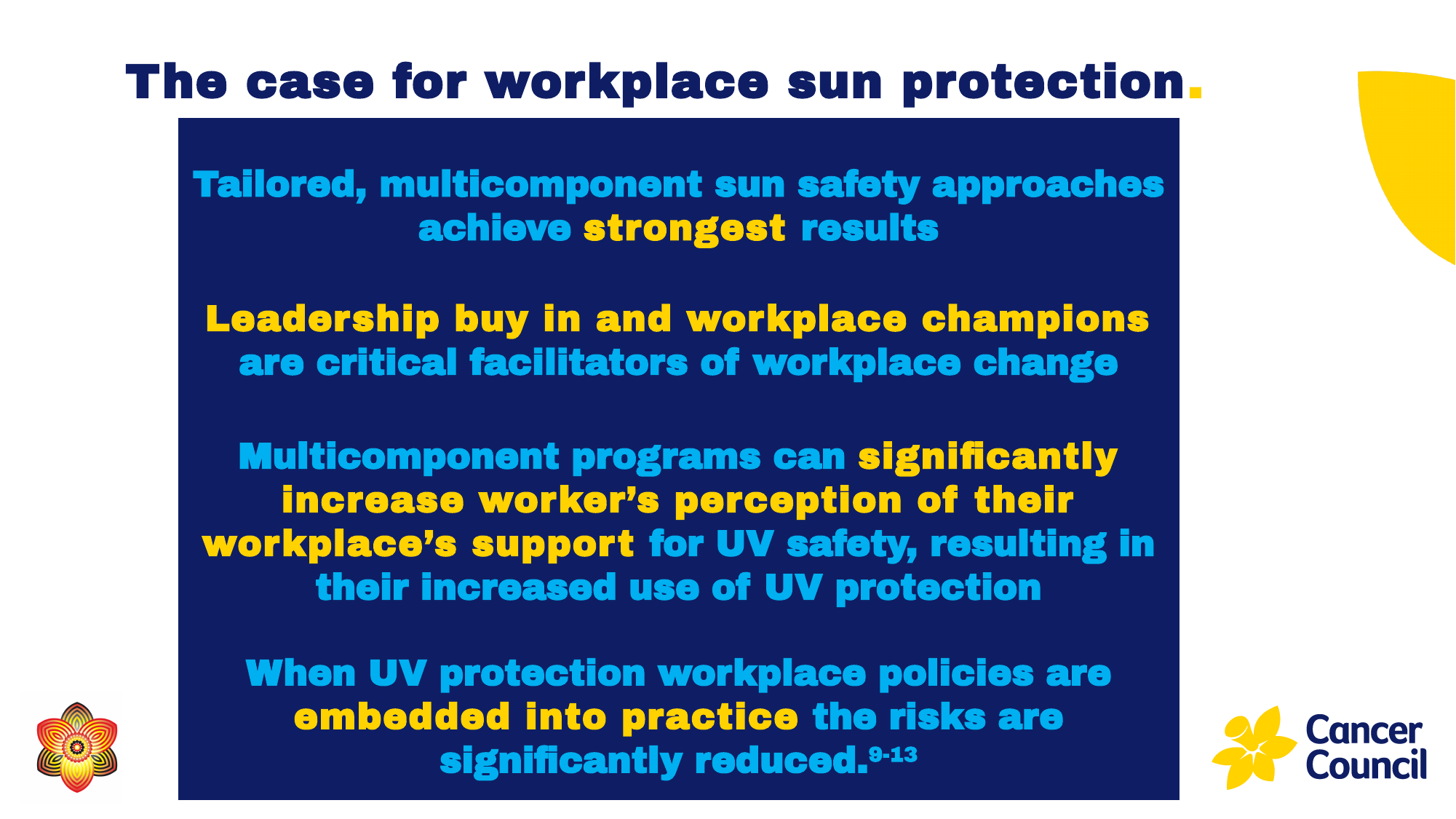

# The case for workplace sun protection.
Tailored, multicomponent sun safety approaches achieve strongest results
Leadership buy in and workplace champions are critical facilitators of workplace change
Multicomponent programs can significantly increase worker’s perception of their workplace’s support for UV safety, resulting in their increased use of UV protection
When UV protection workplace policies are embedded into practice the risks are significantly reduced.9-13